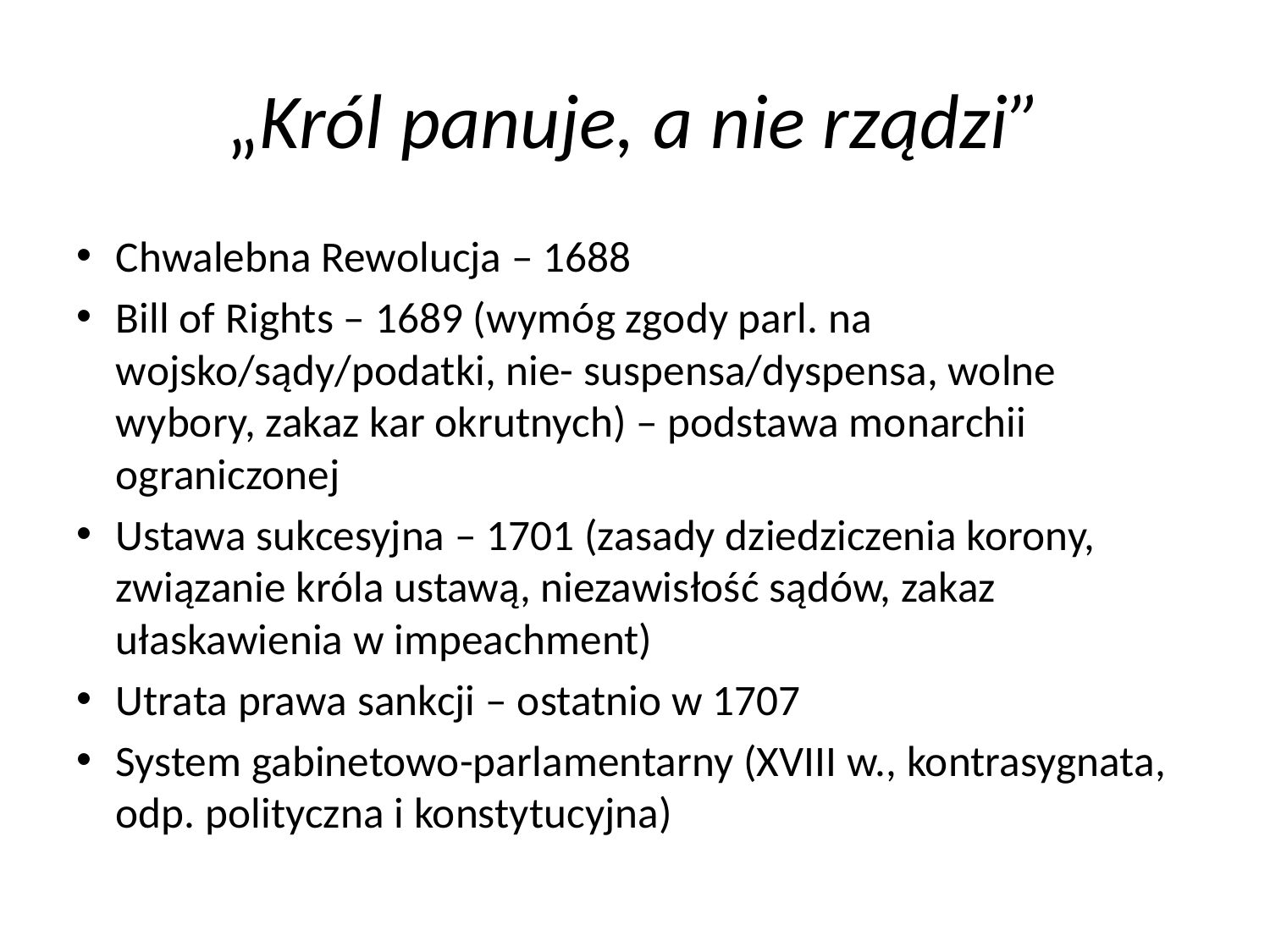

# „Król panuje, a nie rządzi”
Chwalebna Rewolucja – 1688
Bill of Rights – 1689 (wymóg zgody parl. na wojsko/sądy/podatki, nie- suspensa/dyspensa, wolne wybory, zakaz kar okrutnych) – podstawa monarchii ograniczonej
Ustawa sukcesyjna – 1701 (zasady dziedziczenia korony, związanie króla ustawą, niezawisłość sądów, zakaz ułaskawienia w impeachment)
Utrata prawa sankcji – ostatnio w 1707
System gabinetowo-parlamentarny (XVIII w., kontrasygnata, odp. polityczna i konstytucyjna)